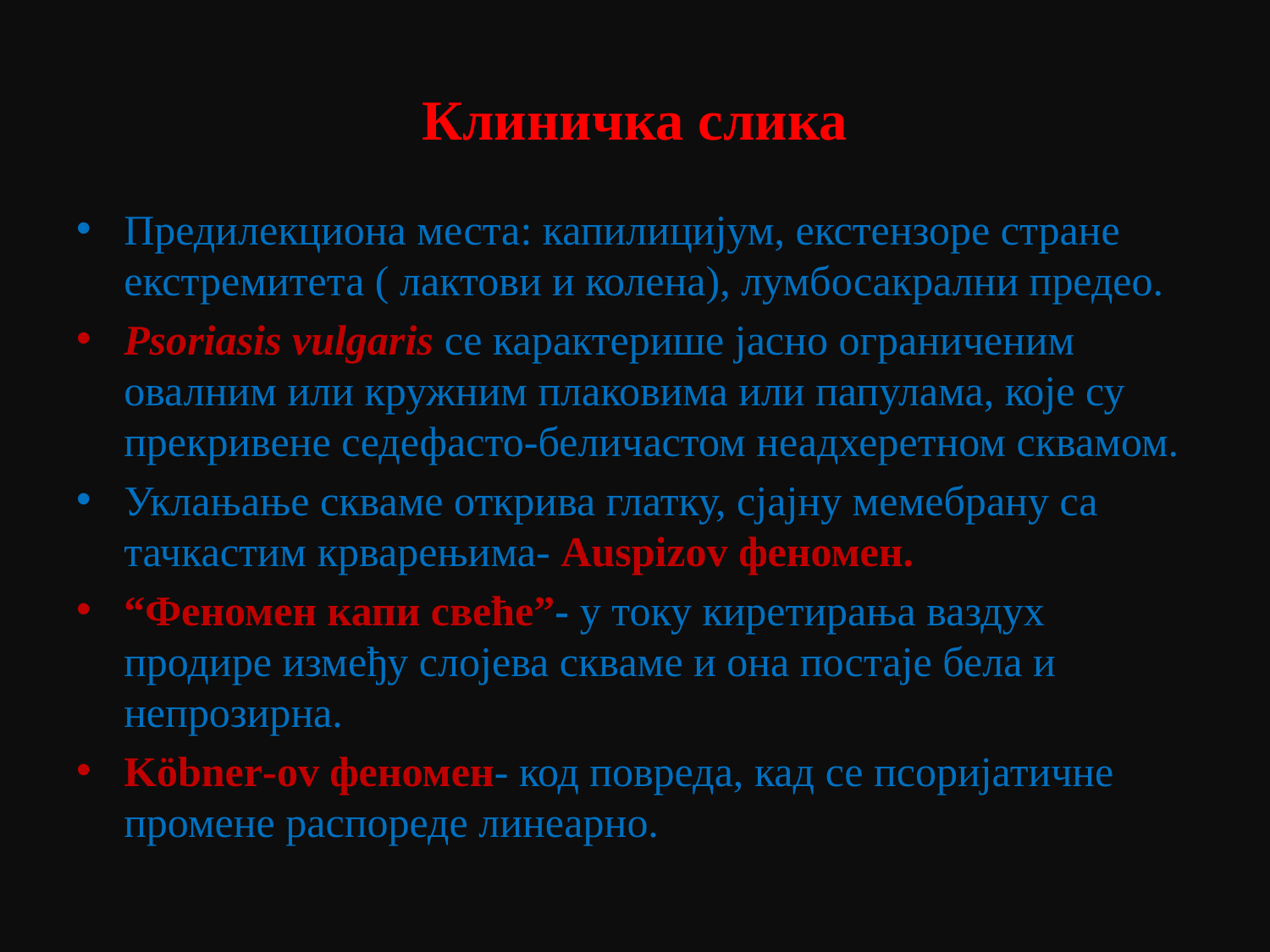

# Клиничка слика
Предилекциона места: капилицијум, екстензоре стране екстремитета ( лактови и колена), лумбосакрални предео.
Psoriasis vulgaris се карактерише јасно ограниченим овалним или кружним плаковима или папулама, које су прекривене седефасто-беличастом неадхеретном сквамом.
Уклањање скваме открива глатку, сјајну мемебрану са тачкастим крварењима- Auspizov феномен.
“Феномен капи свеће”- у току киретирања ваздух продире између слојева скваме и она постаје бела и непрозирна.
Kӧbner-ov феномен- код повреда, кад се псоријатичне промене распореде линеарно.